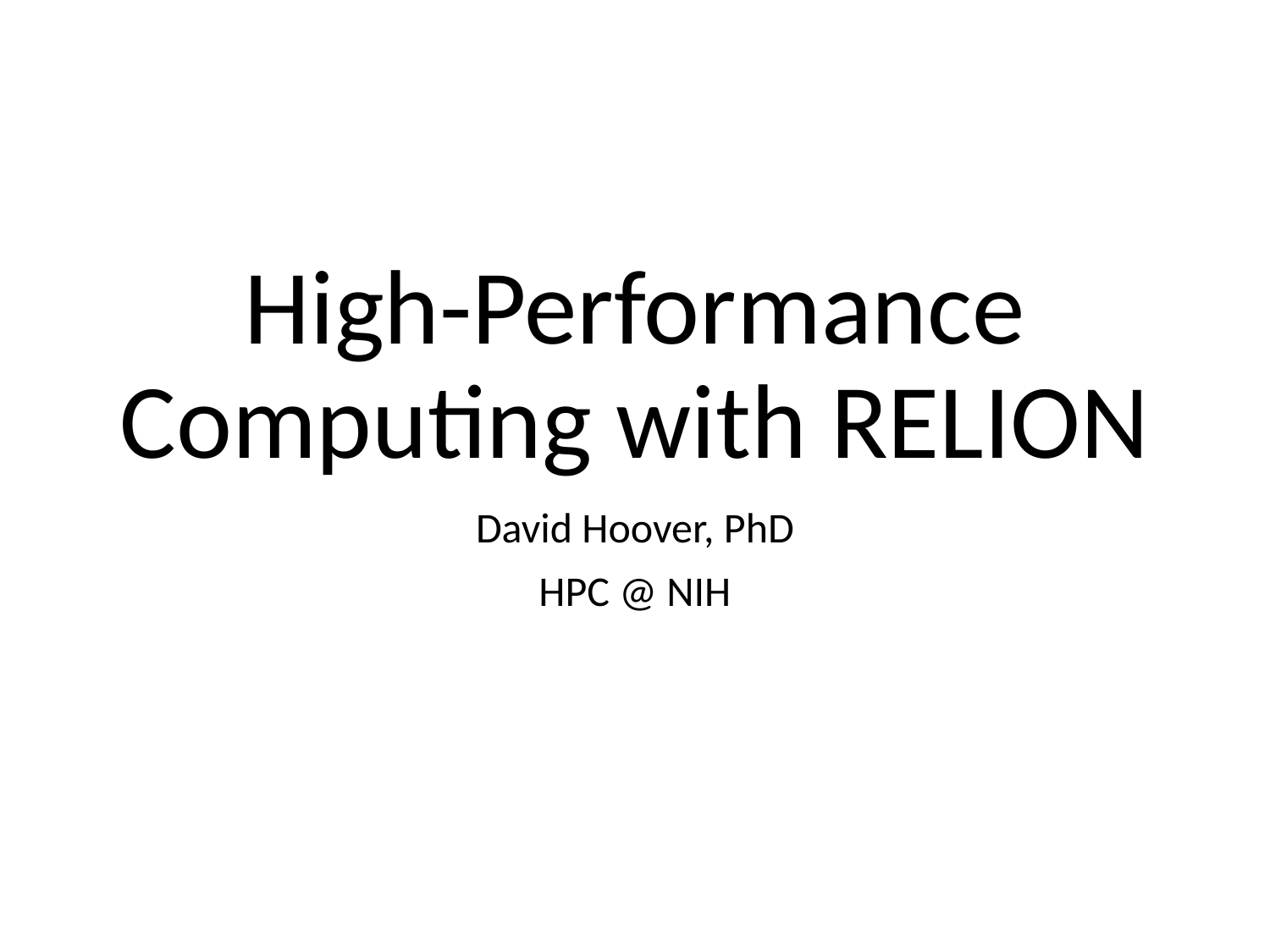

# High-Performance Computing with RELION
David Hoover, PhD
HPC @ NIH